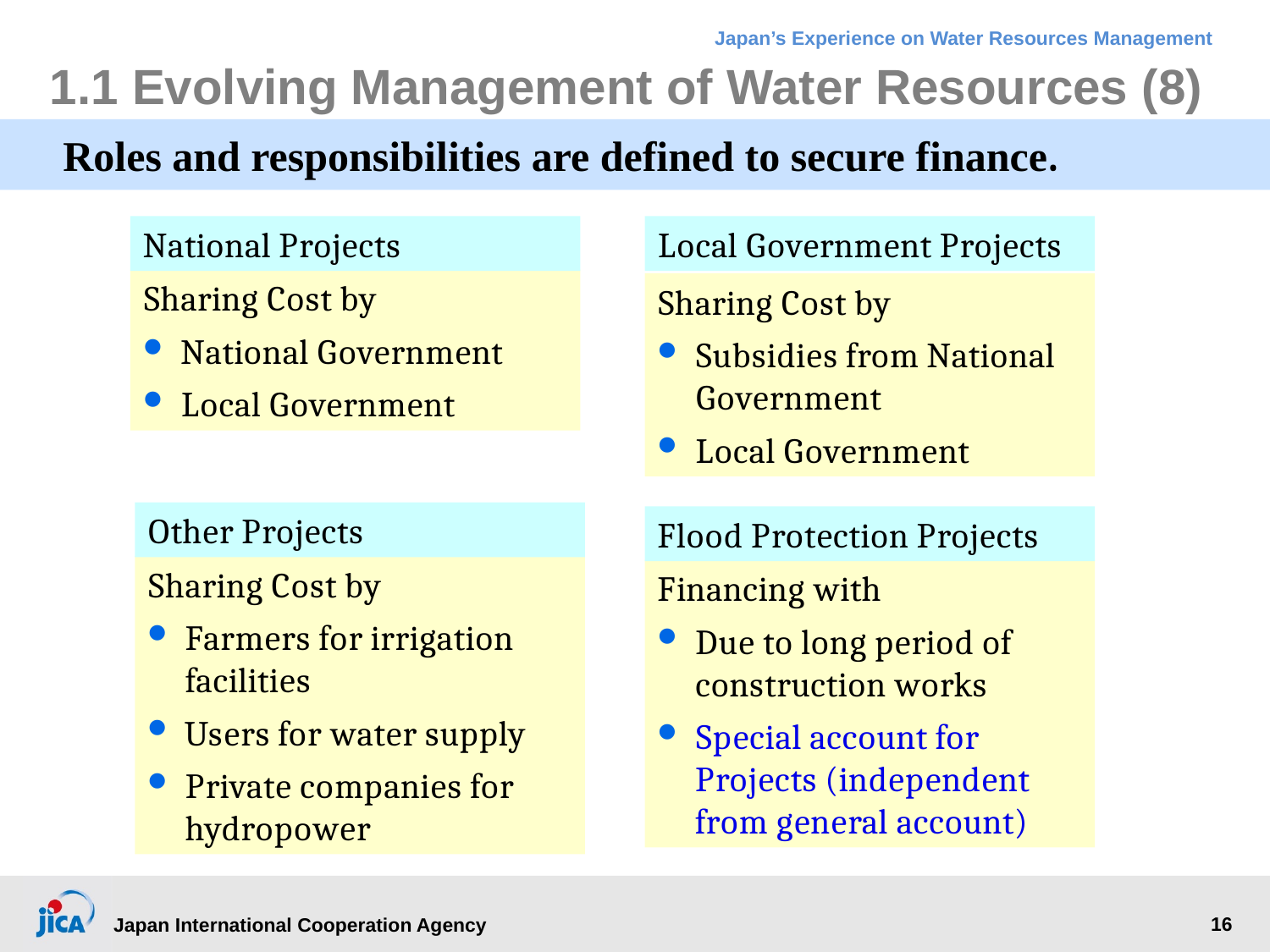

# 1.1 Evolving Management of Water Resources (8)
Roles and responsibilities are defined to secure finance.
National Projects
Local Government Projects
Sharing Cost by
National Government
Local Government
Sharing Cost by
Subsidies from National Government
Local Government
Other Projects
Flood Protection Projects
Sharing Cost by
Farmers for irrigation facilities
Users for water supply
Private companies for hydropower
Financing with
Due to long period of construction works
Special account for Projects (independent from general account)